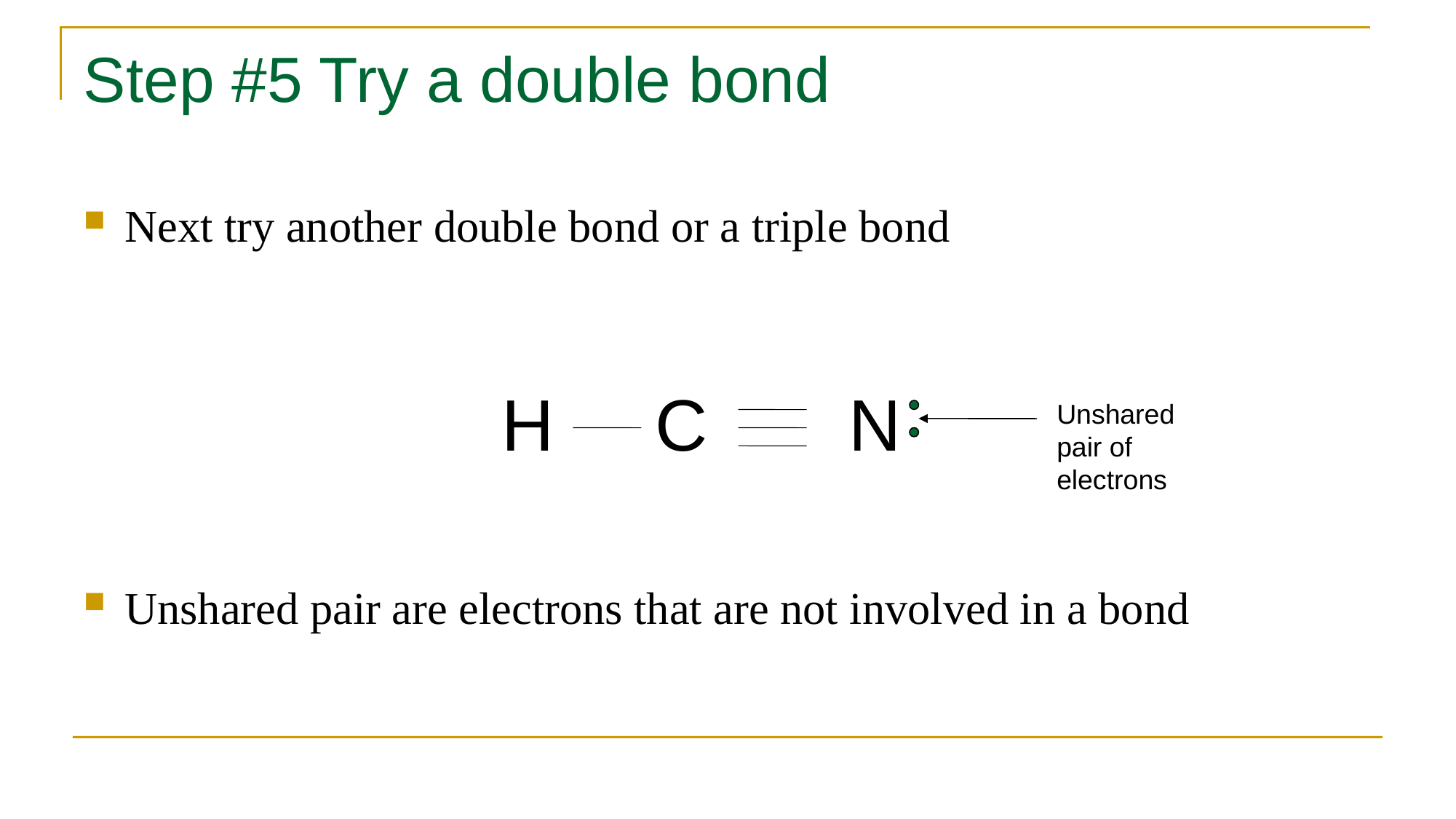

# Step #5 Try a double bond
Next try another double bond or a triple bond

Unshared pair are electrons that are not involved in a bond
H     C       N
Unshared pair of electrons